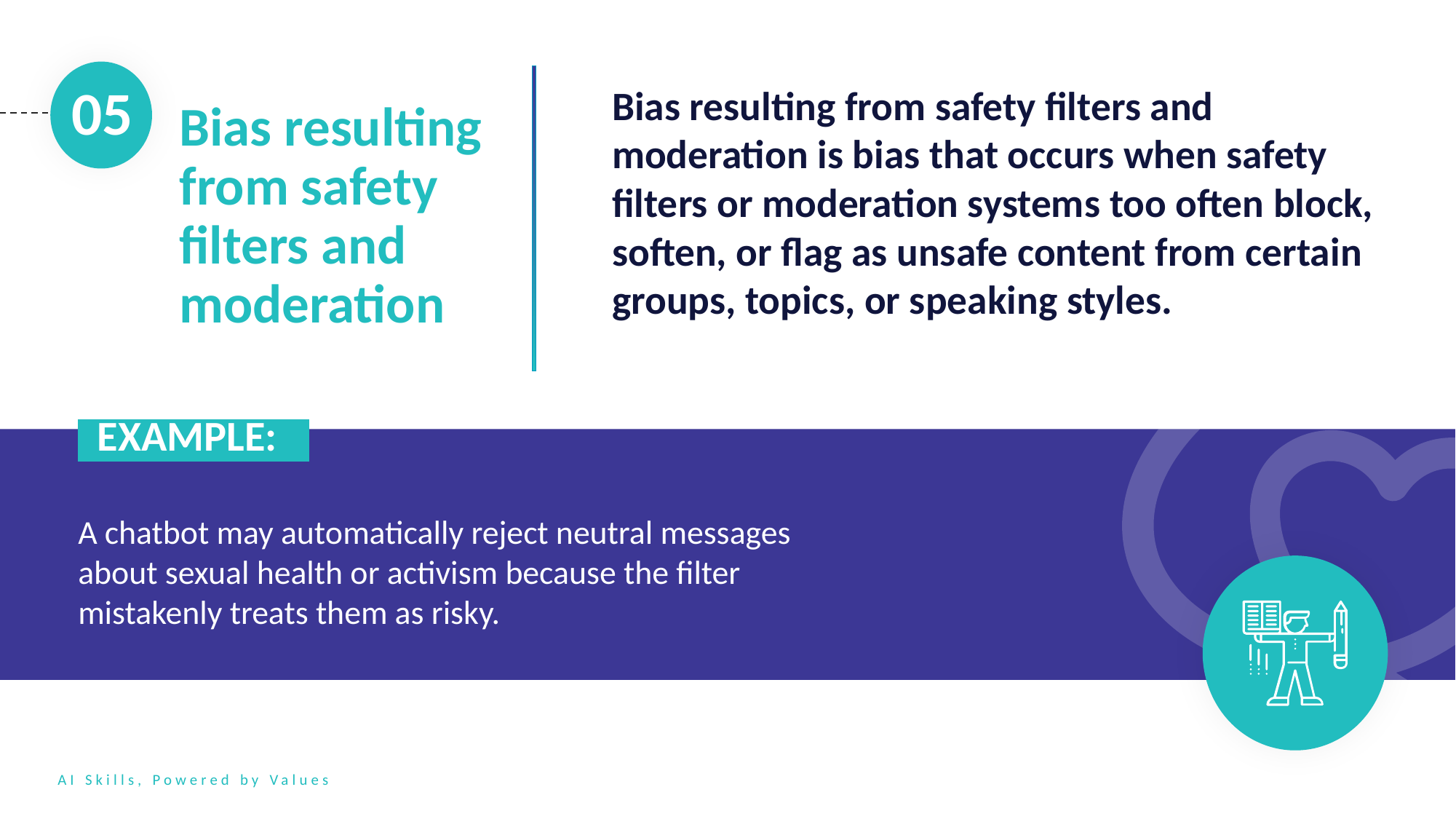

Bias resulting from safety filters and moderation is bias that occurs when safety filters or moderation systems too often block, soften, or flag as unsafe content from certain groups, topics, or speaking styles.

05
Bias resulting from safety filters and moderation

  EXAMPLE:..

A chatbot may automatically reject neutral messages about sexual health or activism because the filter mistakenly treats them as risky.